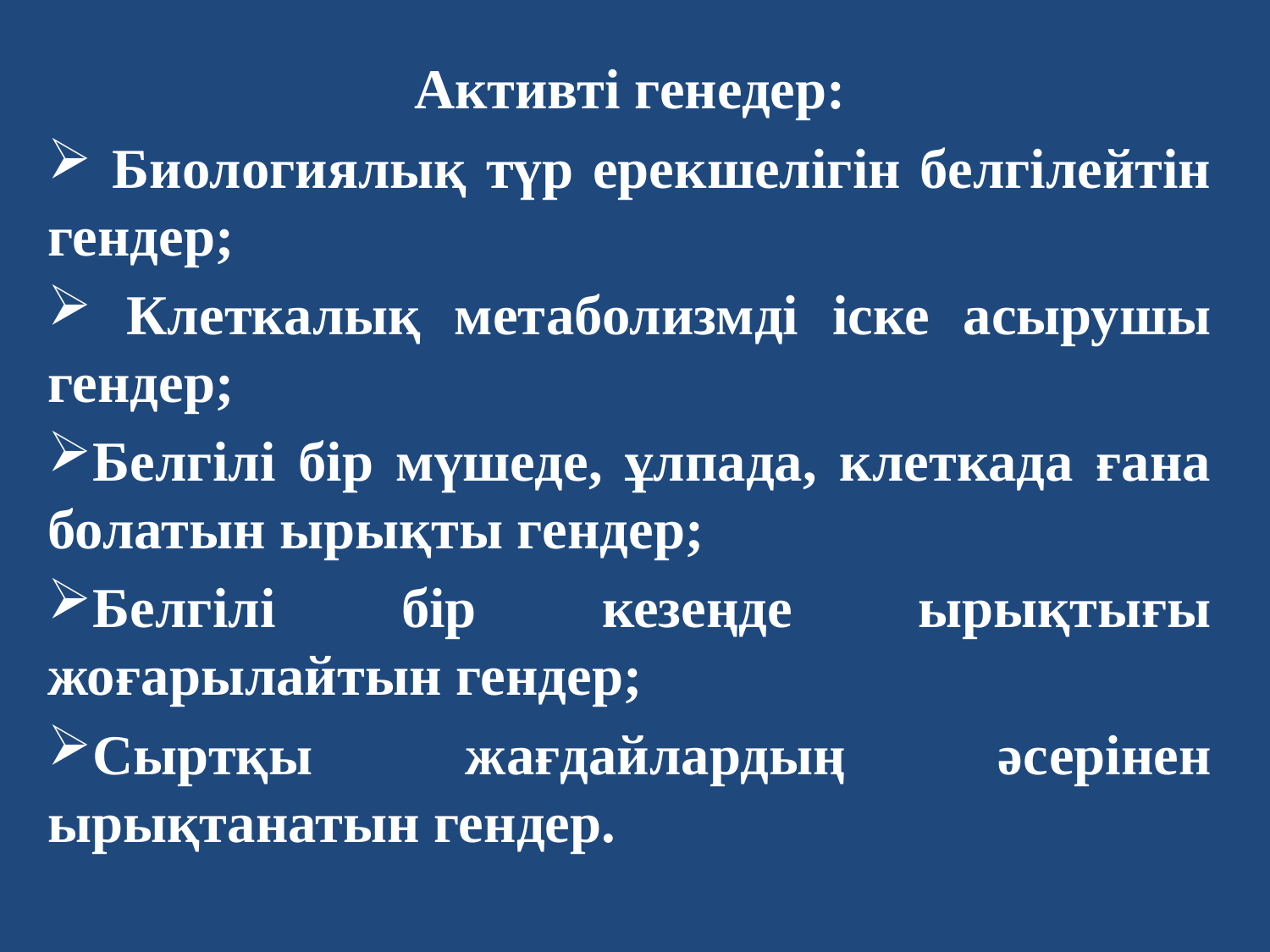

Активті генедер:
 Биологиялық түр ерекшелігін белгілейтін гендер;
 Клеткалық метаболизмді іске асырушы гендер;
Белгілі бір мүшеде, ұлпада, клеткада ғана болатын ырықты гендер;
Белгілі бір кезеңде ырықтығы жоғарылайтын гендер;
Сыртқы жағдайлардың әсерінен ырықтанатын гендер.